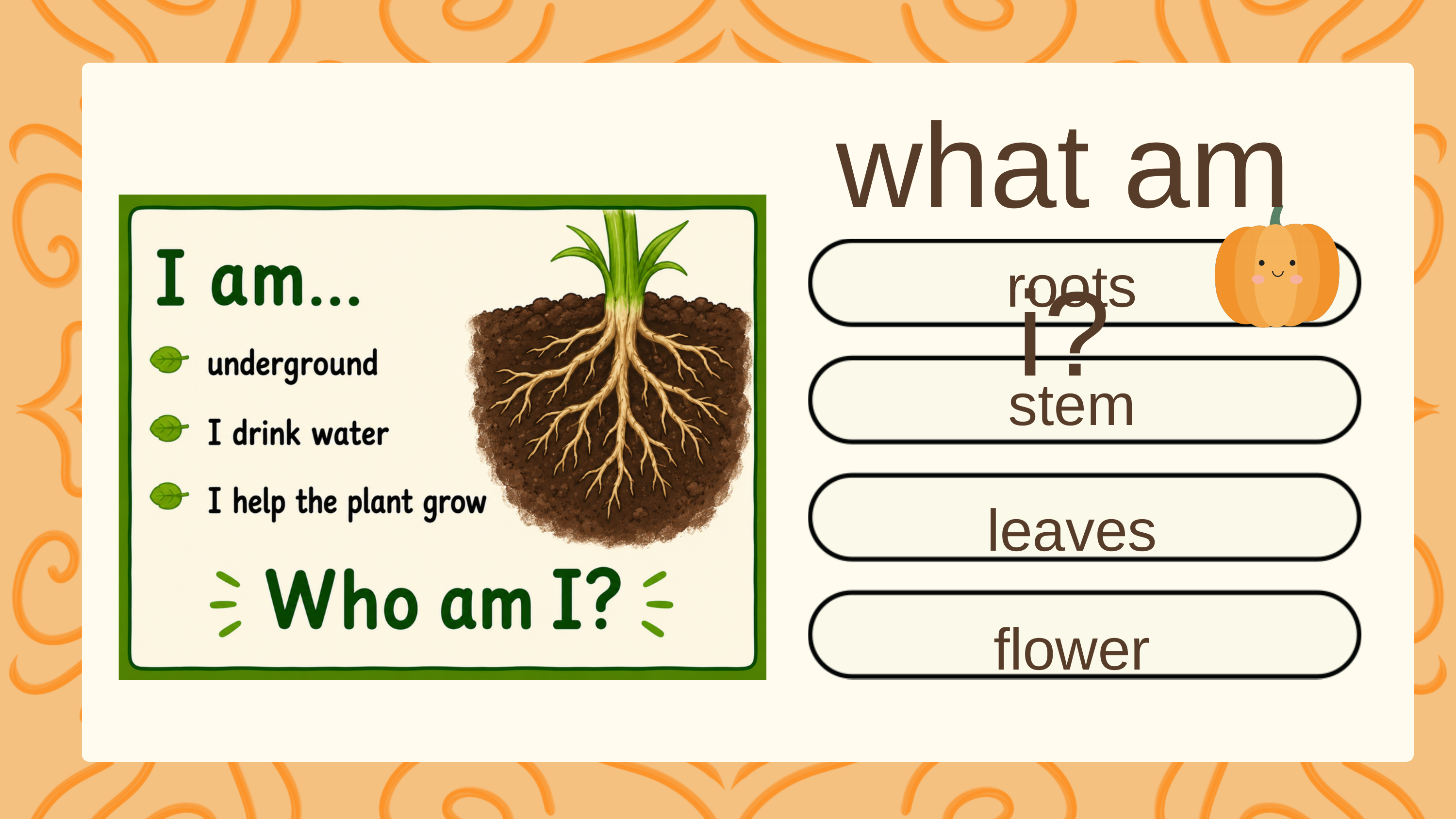

what am i?

roots

stem
leaves
flower